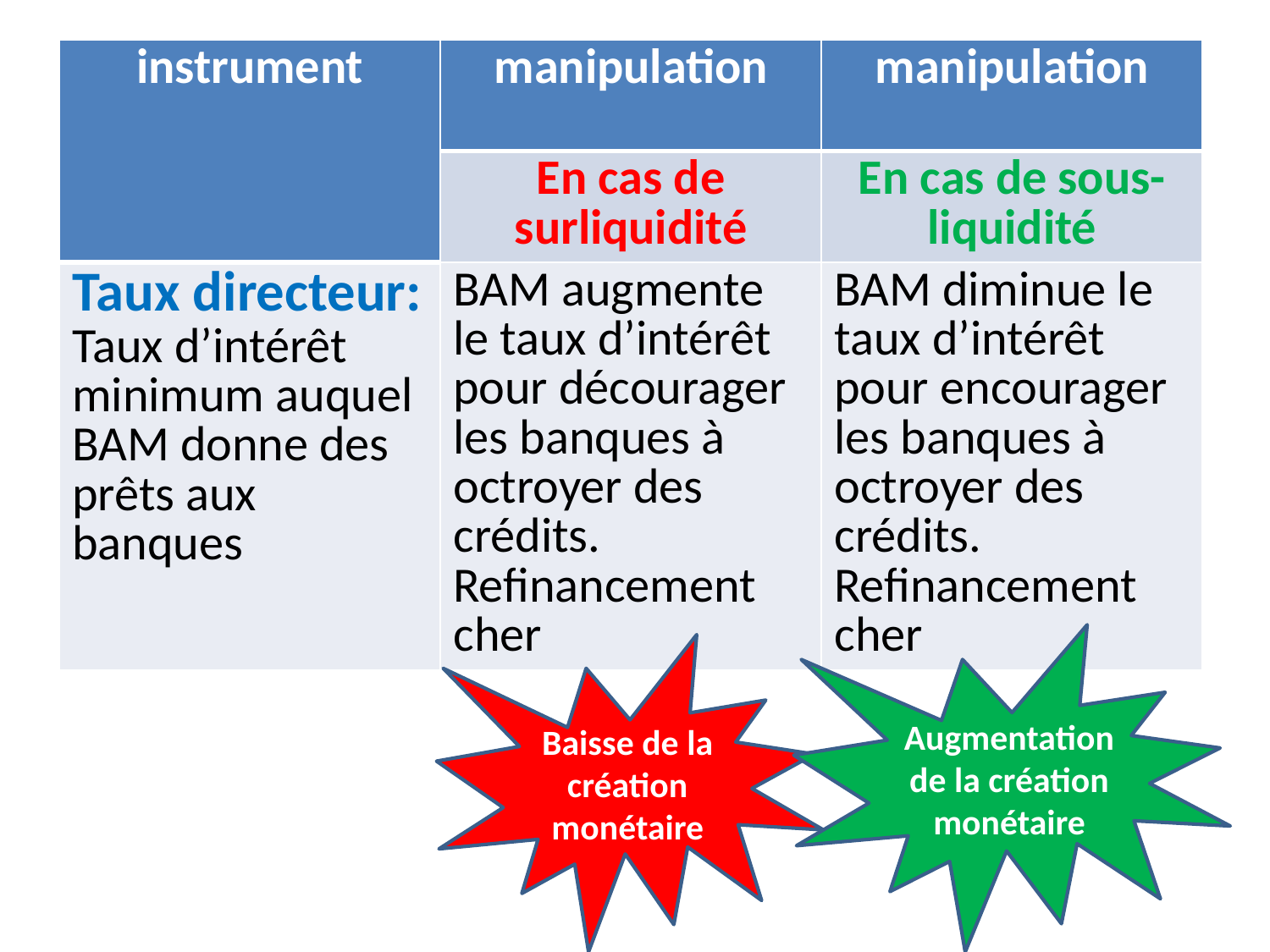

| instrument | manipulation | manipulation |
| --- | --- | --- |
|  | En cas de surliquidité | En cas de sous-liquidité |
| Taux directeur: Taux d’intérêt minimum auquel BAM donne des prêts aux banques | BAM augmente le taux d’intérêt pour décourager les banques à octroyer des crédits. Refinancement cher | BAM diminue le taux d’intérêt pour encourager les banques à octroyer des crédits. Refinancement cher |
Augmentation de la création monétaire
Baisse de la création monétaire